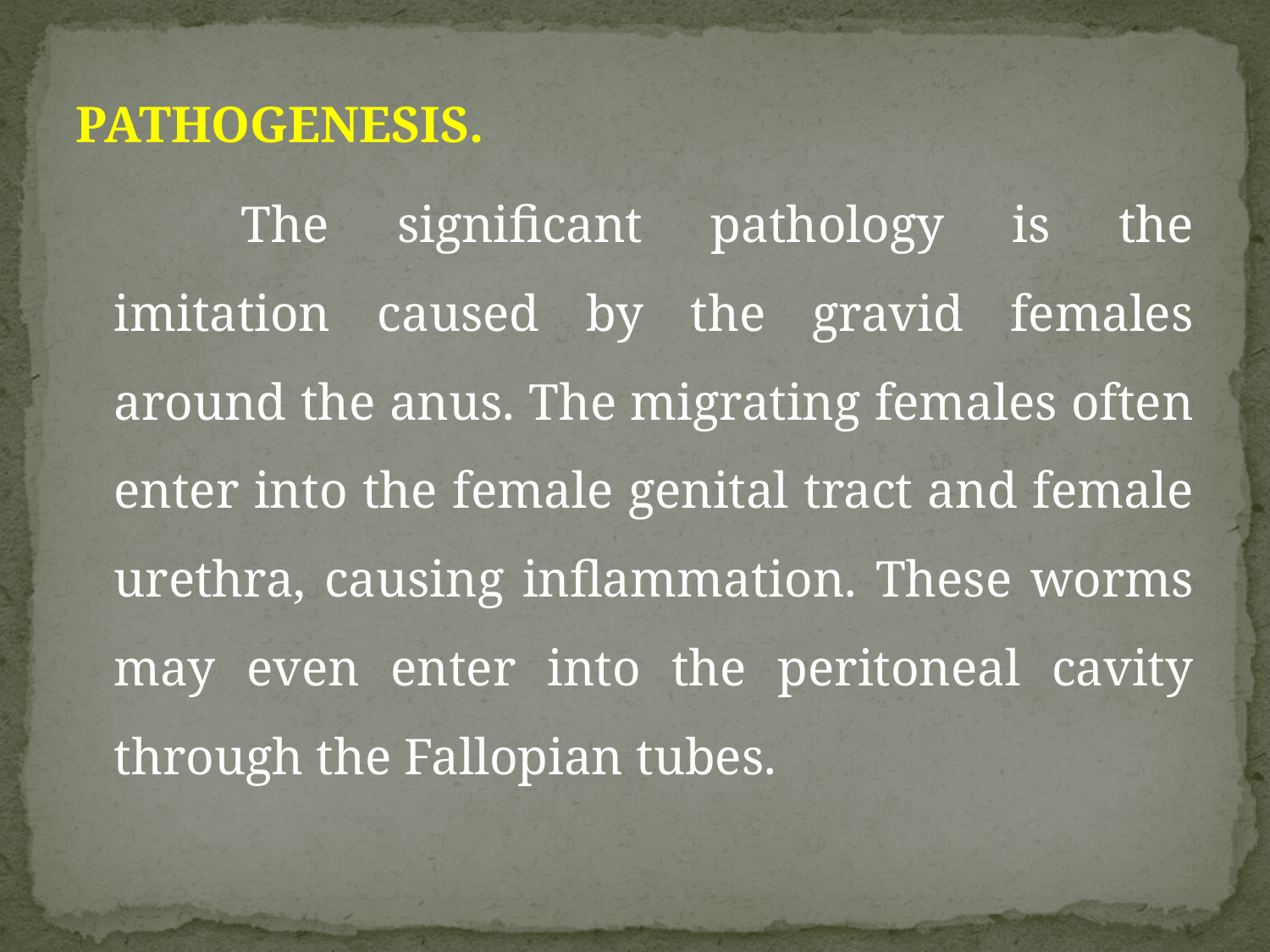

PATHOGENESIS.
		The significant pathology is the imitation caused by the gravid females around the anus. The migrating females often enter into the female genital tract and female urethra, causing inflammation. These worms may even enter into the peritoneal cavity through the Fallopian tubes.